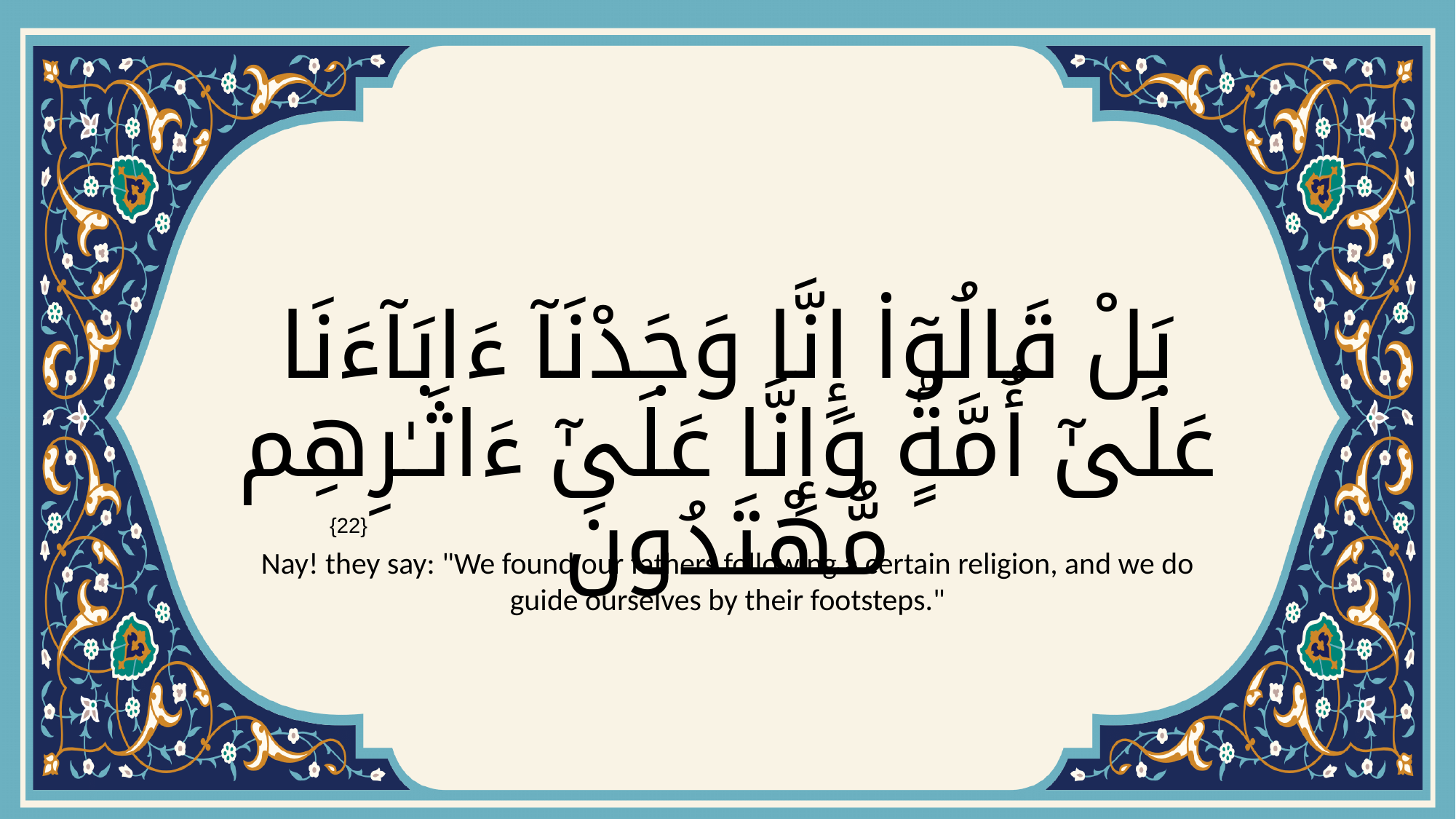

# بَلْ قَالُوٓا۟ إِنَّا وَجَدْنَآ ءَابَآءَنَا عَلَىٰٓ أُمَّةٍۢ وَإِنَّا عَلَىٰٓ ءَاثَـٰرِهِم مُّهْتَدُونَ
{22}
Nay! they say: "We found our fathers following a certain religion, and we do guide ourselves by their footsteps."